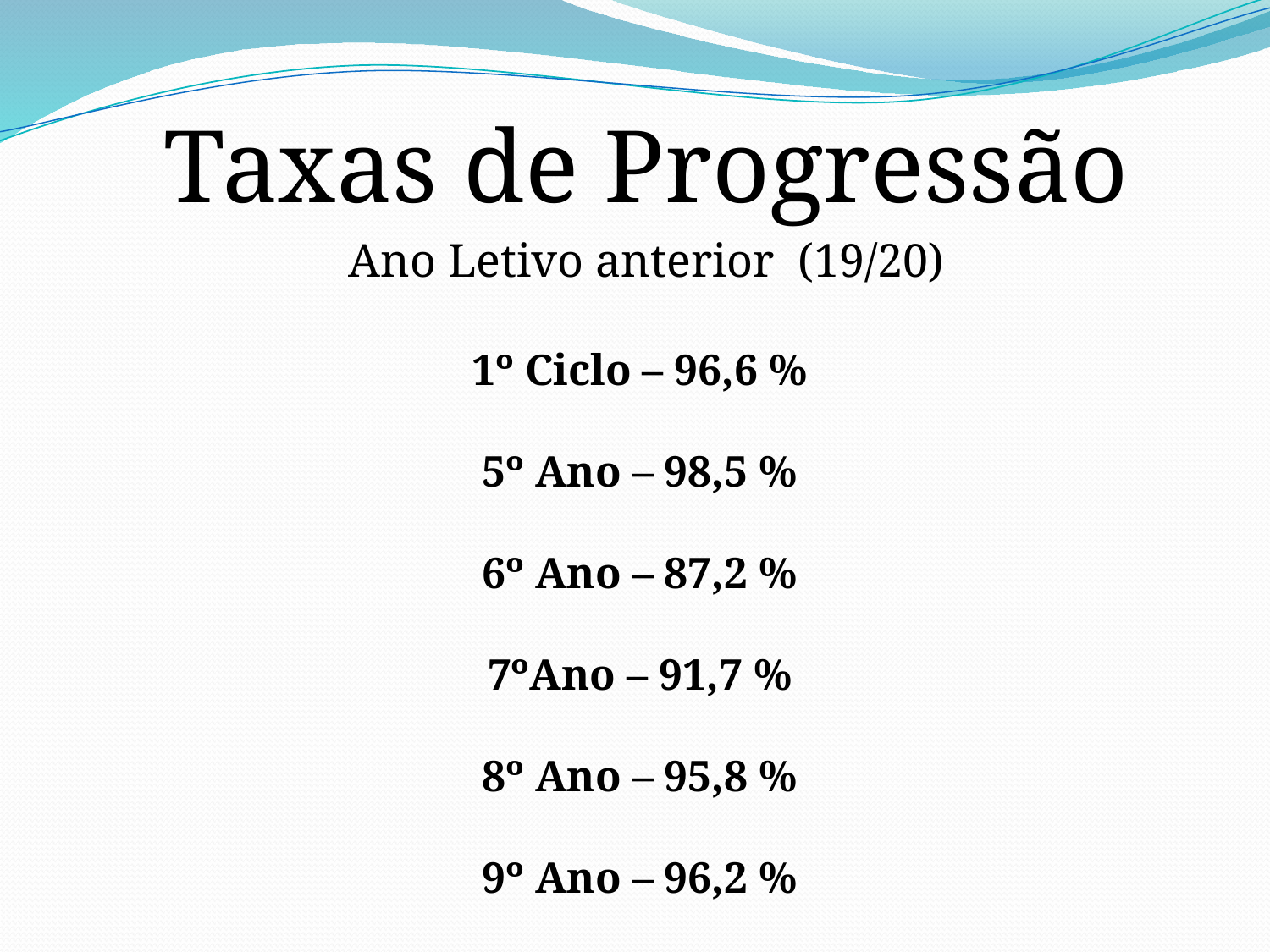

Taxas de Progressão
Ano Letivo anterior  (19/20)
1º Ciclo – 96,6 %
5º Ano – 98,5 %
6º Ano – 87,2 %
7ºAno – 91,7 %
8º Ano – 95,8 %
9º Ano – 96,2 %